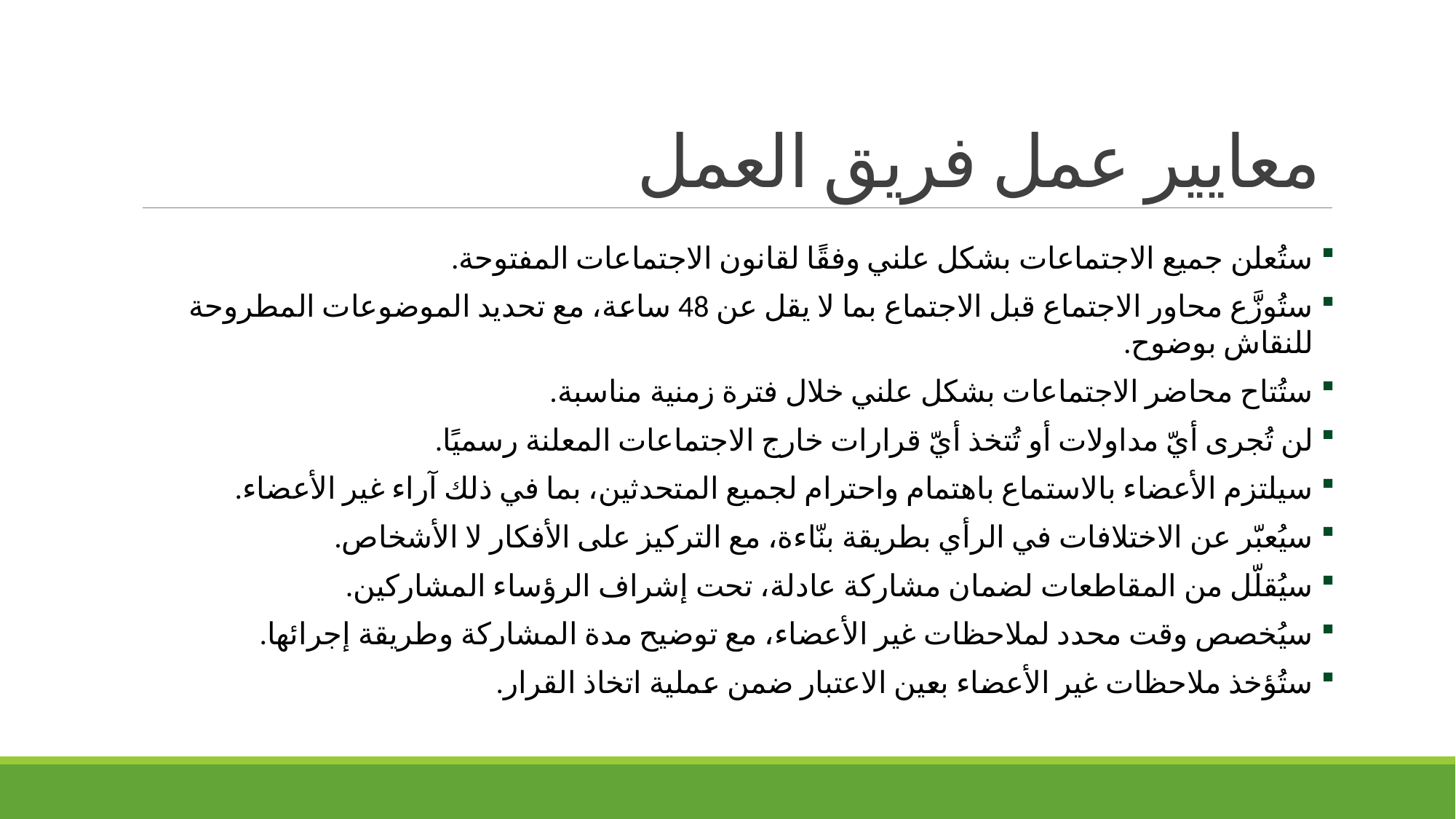

# معايير عمل فريق العمل
ستُعلن جميع الاجتماعات بشكل علني وفقًا لقانون الاجتماعات المفتوحة.
ستُوزَّع محاور الاجتماع قبل الاجتماع بما لا يقل عن 48 ساعة، مع تحديد الموضوعات المطروحة للنقاش بوضوح.
ستُتاح محاضر الاجتماعات بشكل علني خلال فترة زمنية مناسبة.
لن تُجرى أيّ مداولات أو تُتخذ أيّ قرارات خارج الاجتماعات المعلنة رسميًا.
سيلتزم الأعضاء بالاستماع باهتمام واحترام لجميع المتحدثين، بما في ذلك آراء غير الأعضاء.
سيُعبّر عن الاختلافات في الرأي بطريقة بنّاءة، مع التركيز على الأفكار لا الأشخاص.
سيُقلّل من المقاطعات لضمان مشاركة عادلة، تحت إشراف الرؤساء المشاركين.
سيُخصص وقت محدد لملاحظات غير الأعضاء، مع توضيح مدة المشاركة وطريقة إجرائها.
ستُؤخذ ملاحظات غير الأعضاء بعين الاعتبار ضمن عملية اتخاذ القرار.